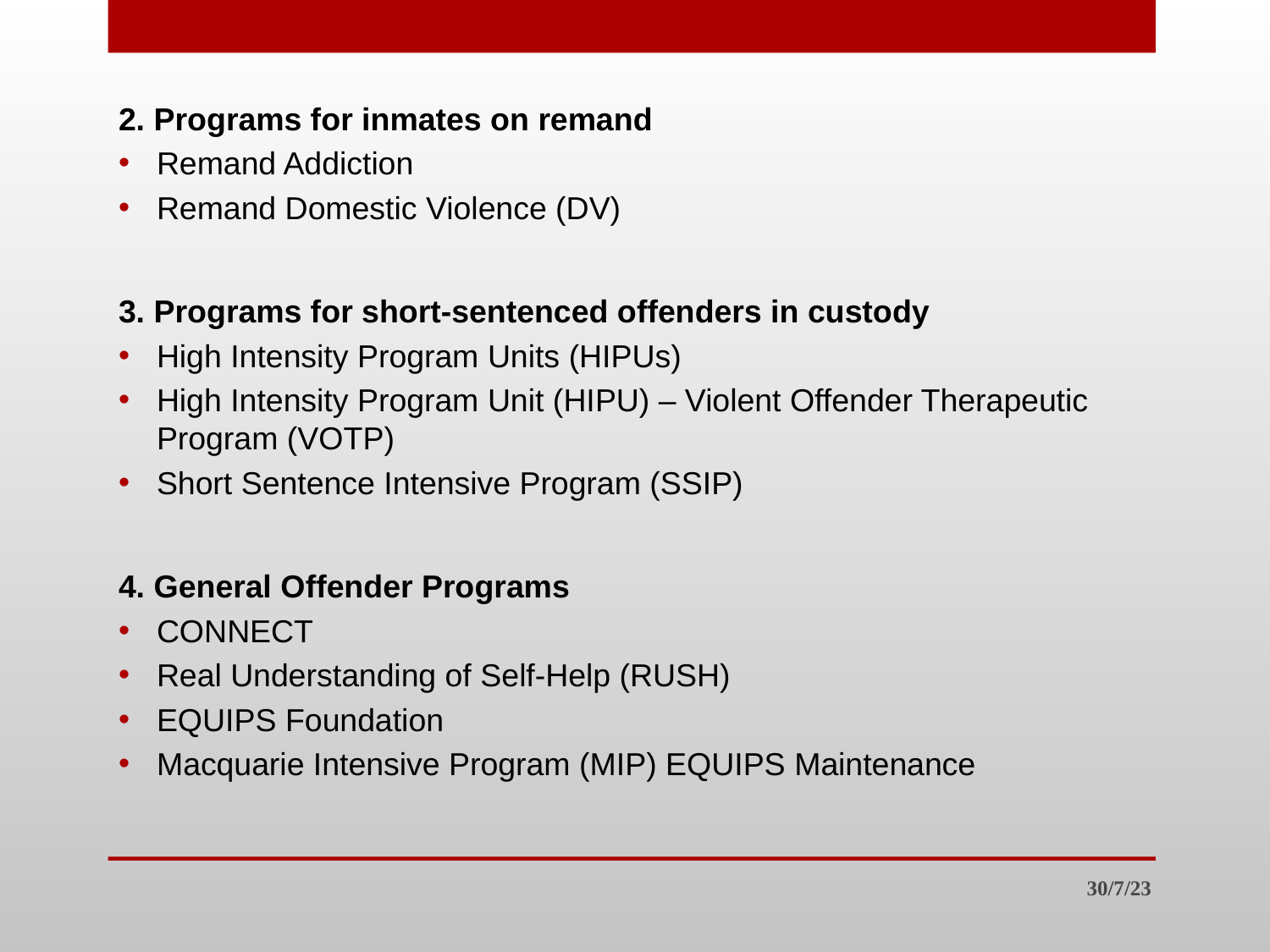

2. Programs for inmates on remand
Remand Addiction
Remand Domestic Violence (DV)

3. Programs for short-sentenced offenders in custody
High Intensity Program Units (HIPUs)
High Intensity Program Unit (HIPU) – Violent Offender Therapeutic Program (VOTP)
Short Sentence Intensive Program (SSIP)

4. General Offender Programs
CONNECT
Real Understanding of Self-Help (RUSH)
EQUIPS Foundation
Macquarie Intensive Program (MIP) EQUIPS Maintenance

30/7/23